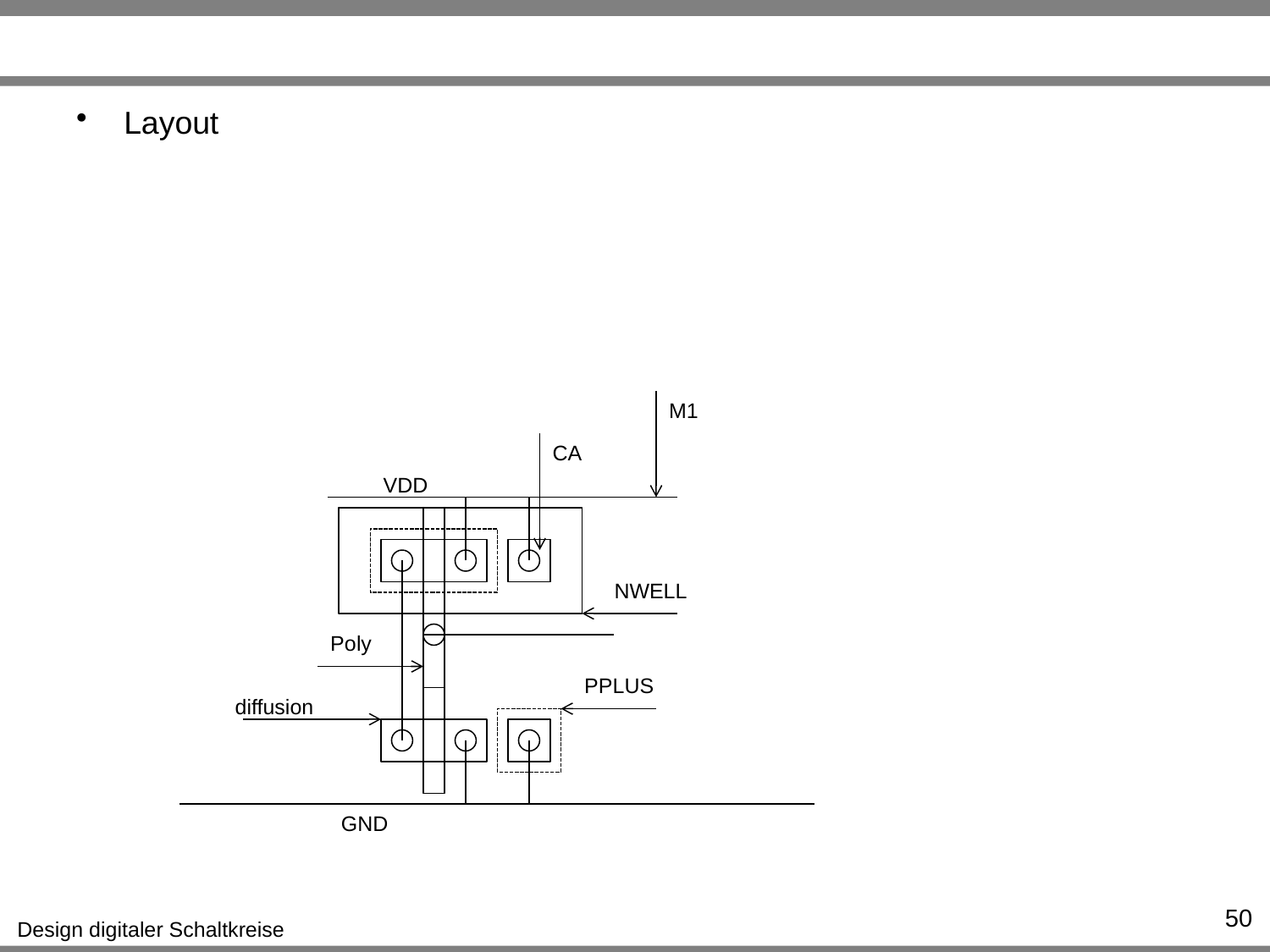

#
Layout
M1
CA
VDD

NWELL

Poly

PPLUS
diffusion

GND
50